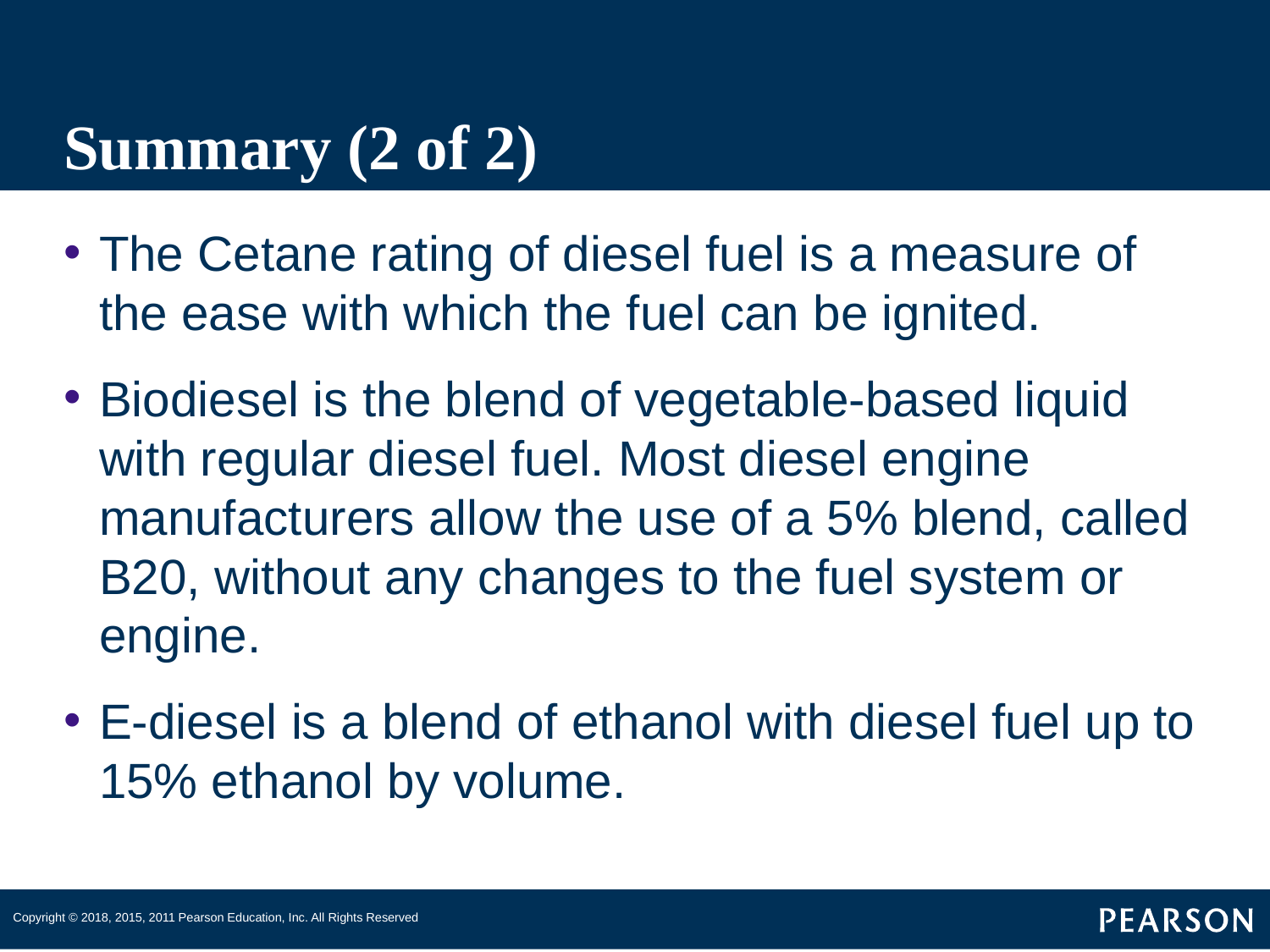

# Summary (2 of 2)
The Cetane rating of diesel fuel is a measure of the ease with which the fuel can be ignited.
Biodiesel is the blend of vegetable-based liquid with regular diesel fuel. Most diesel engine manufacturers allow the use of a 5% blend, called B20, without any changes to the fuel system or engine.
E-diesel is a blend of ethanol with diesel fuel up to 15% ethanol by volume.